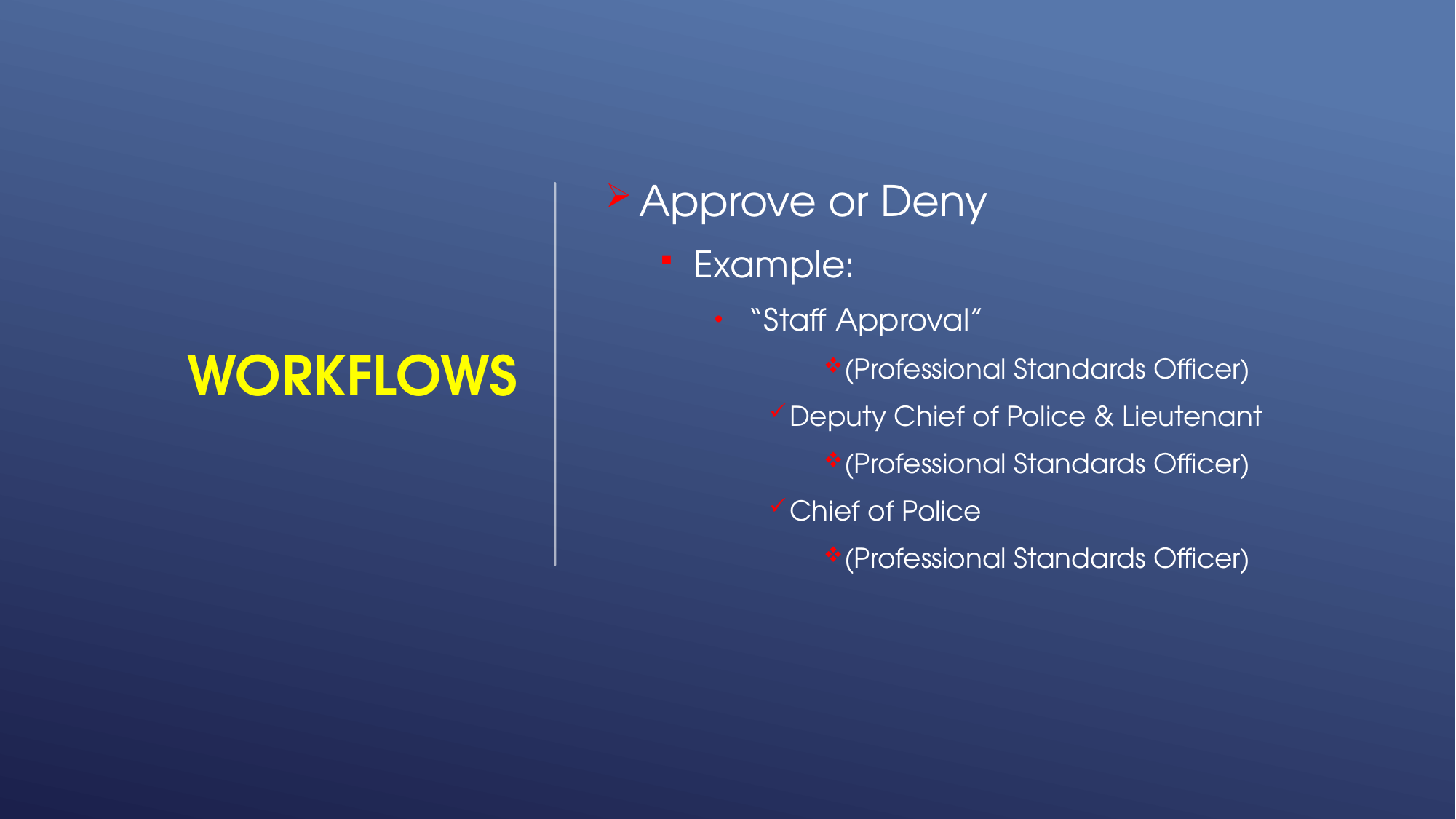

# Workflows
Approve or Deny
Example:
“Staff Approval”
(Professional Standards Officer)
Deputy Chief of Police & Lieutenant
(Professional Standards Officer)
Chief of Police
(Professional Standards Officer)